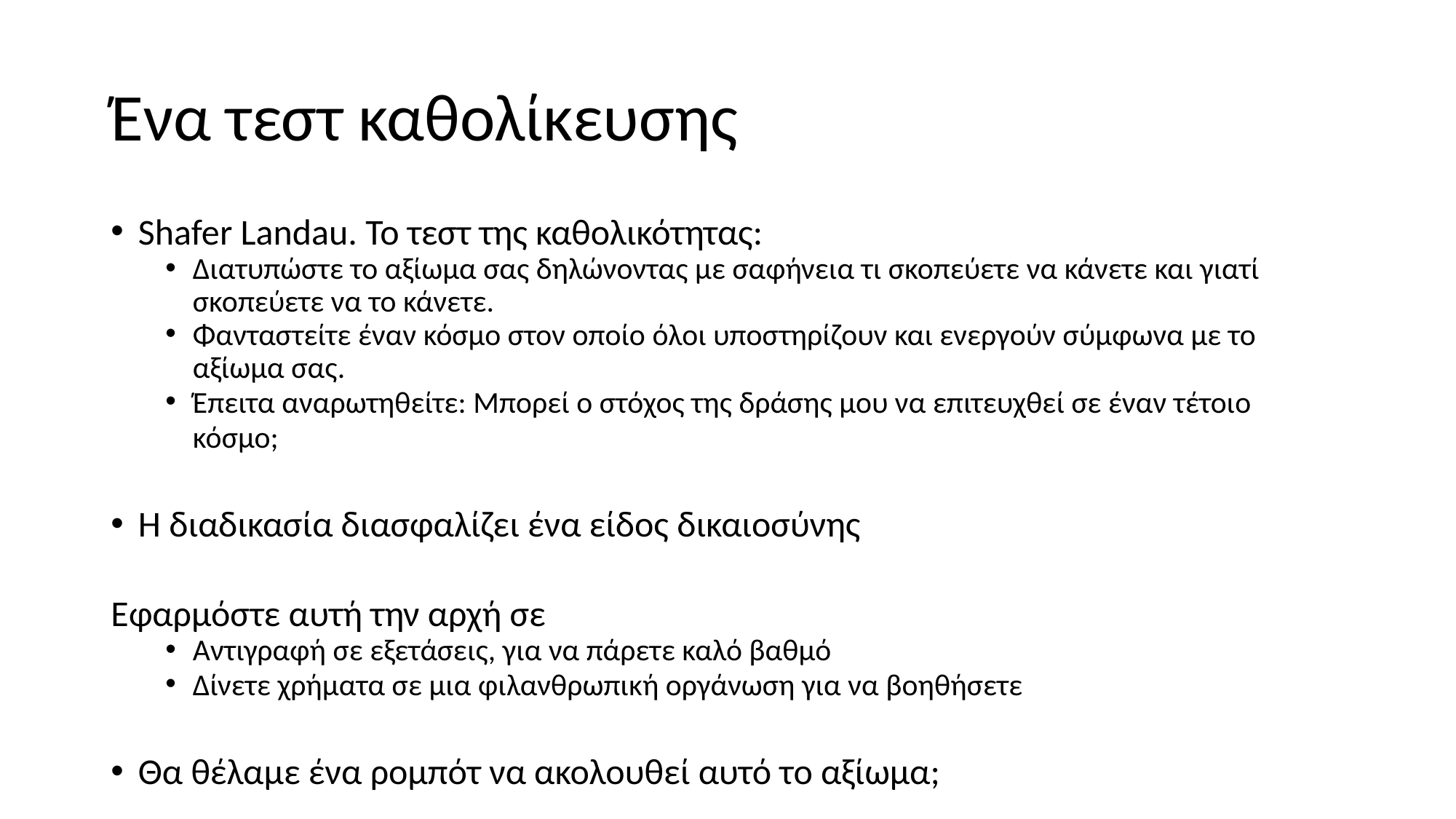

# Ένα τεστ καθολίκευσης
Shafer Landau. Το τεστ της καθολικότητας:
Διατυπώστε το αξίωμα σας δηλώνοντας με σαφήνεια τι σκοπεύετε να κάνετε και γιατί σκοπεύετε να το κάνετε.
Φανταστείτε έναν κόσμο στον οποίο όλοι υποστηρίζουν και ενεργούν σύμφωνα με το αξίωμα σας.
Έπειτα αναρωτηθείτε: Μπορεί ο στόχος της δράσης μου να επιτευχθεί σε έναν τέτοιο κόσμο;

Η διαδικασία διασφαλίζει ένα είδος δικαιοσύνης

Εφαρμόστε αυτή την αρχή σε
Αντιγραφή σε εξετάσεις, για να πάρετε καλό βαθμό
Δίνετε χρήματα σε μια φιλανθρωπική οργάνωση για να βοηθήσετε

Θα θέλαμε ένα ρομπότ να ακολουθεί αυτό το αξίωμα;